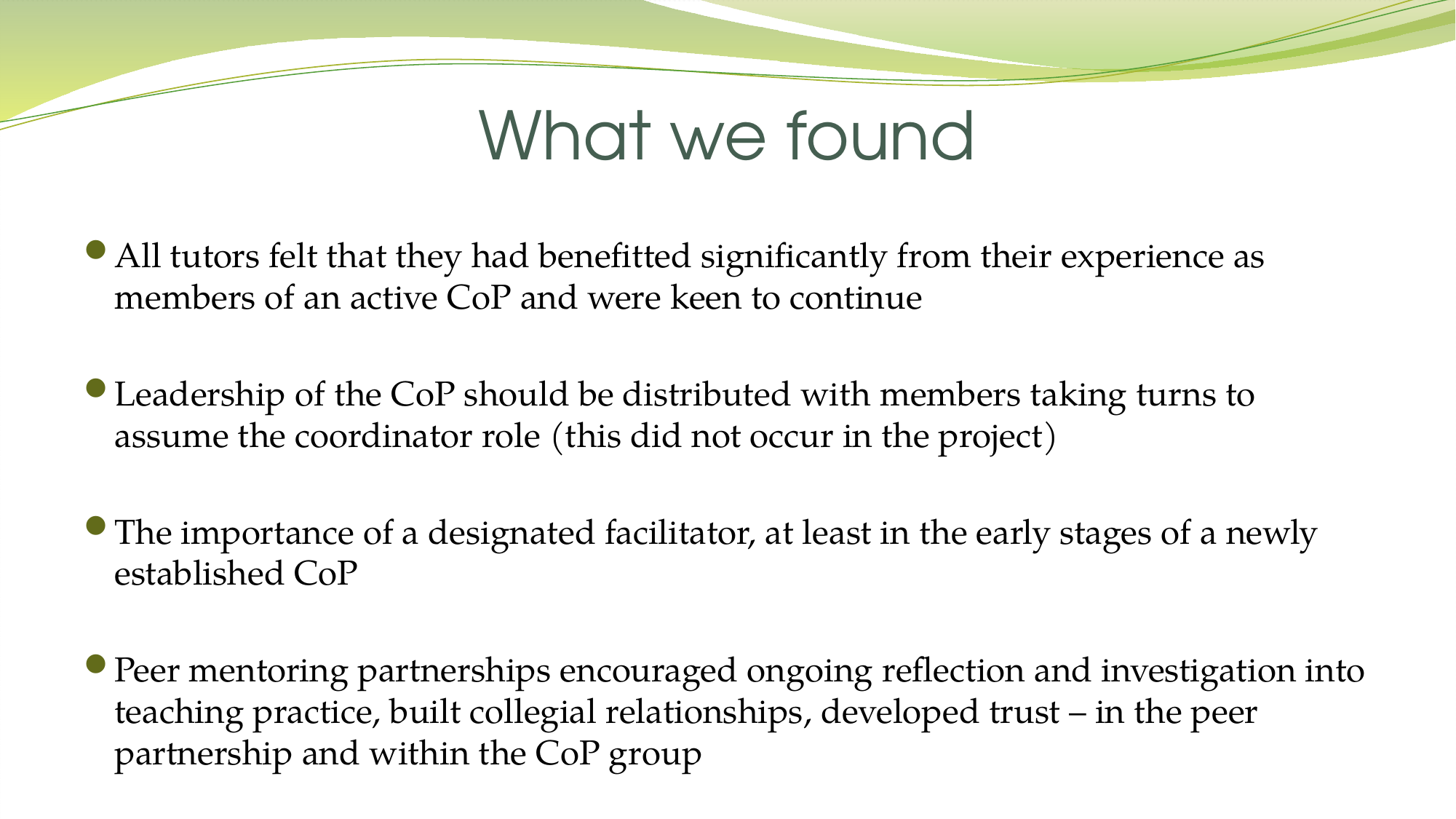

# What we found

All tutors felt that they had benefitted significantly from their experience as members of an active CoP and were keen to continue

Leadership of the CoP should be distributed with members taking turns to assume the coordinator role (this did not occur in the project)

The importance of a designated facilitator, at least in the early stages of a newly established CoP

Peer mentoring partnerships encouraged ongoing reflection and investigation into teaching practice, built collegial relationships, developed trust – in the peer partnership and within the CoP group